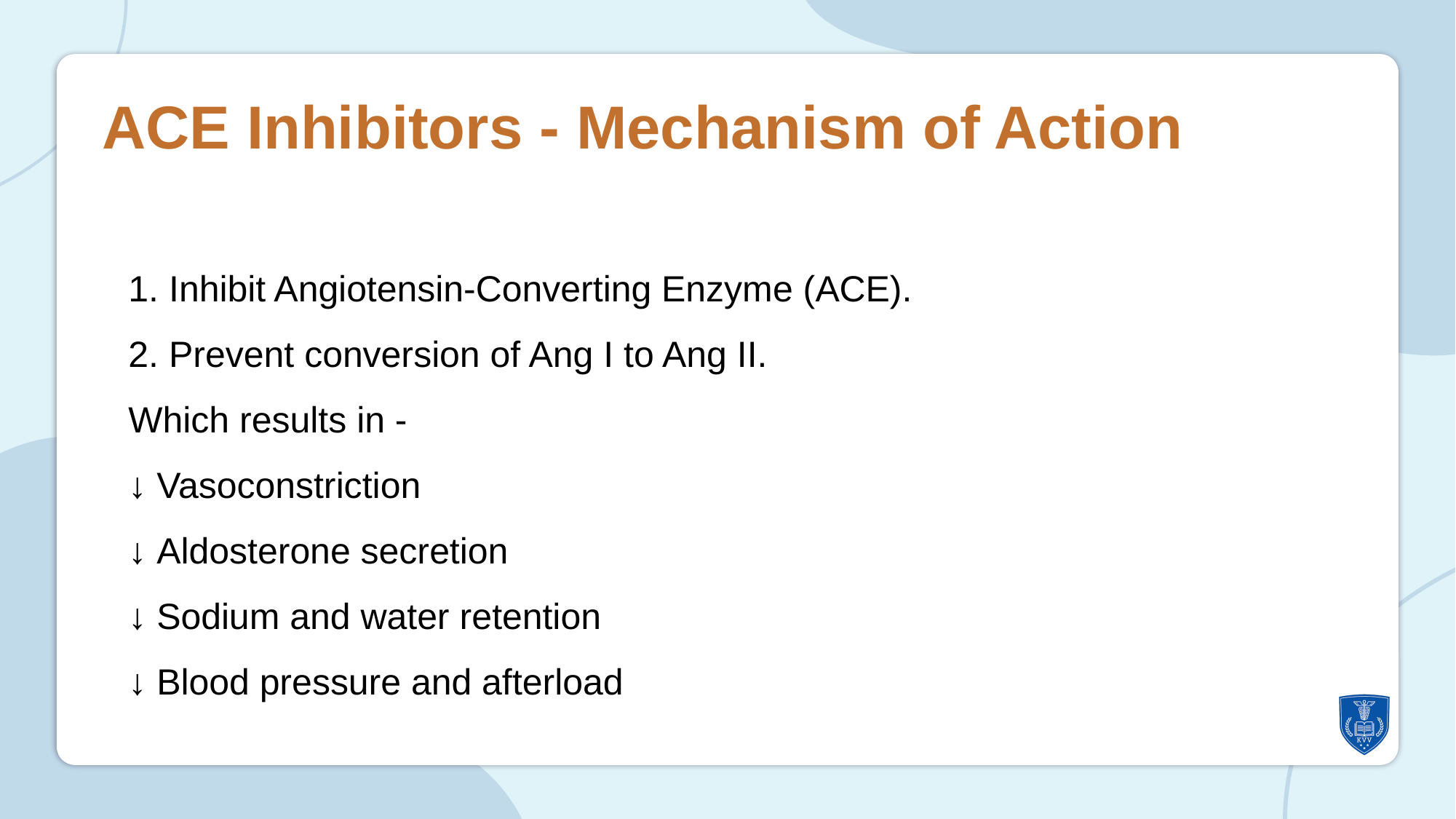

ACE Inhibitors - Mechanism of Action
1. Inhibit Angiotensin-Converting Enzyme (ACE).
2. Prevent conversion of Ang I to Ang II.
Which results in -
↓ Vasoconstriction
↓ Aldosterone secretion
↓ Sodium and water retention
↓ Blood pressure and afterload